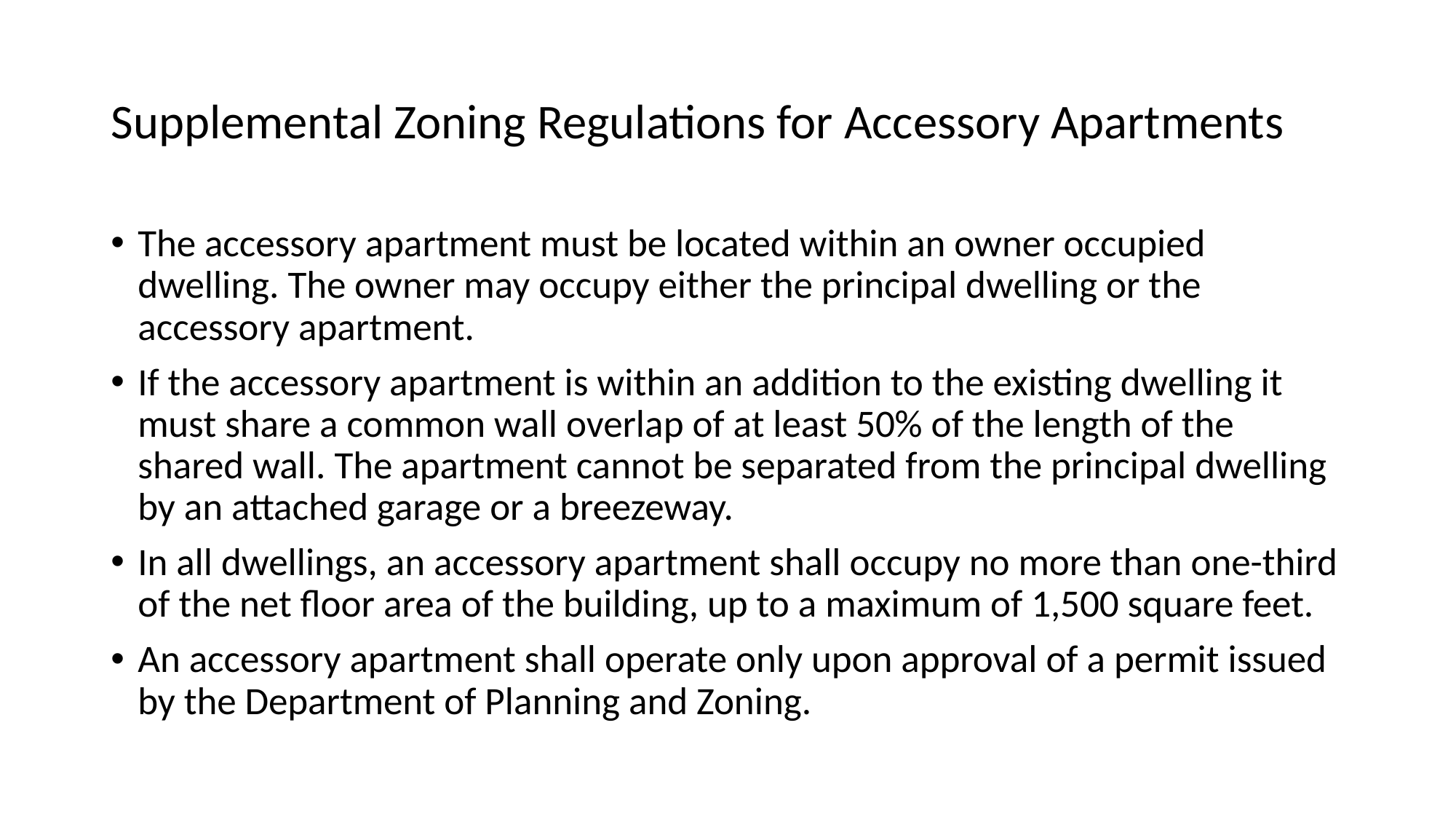

# Supplemental Zoning Regulations for Accessory Apartments
The accessory apartment must be located within an owner occupied dwelling. The owner may occupy either the principal dwelling or the accessory apartment.
If the accessory apartment is within an addition to the existing dwelling it must share a common wall overlap of at least 50% of the length of the shared wall. The apartment cannot be separated from the principal dwelling by an attached garage or a breezeway.
In all dwellings, an accessory apartment shall occupy no more than one-third of the net floor area of the building, up to a maximum of 1,500 square feet.
An accessory apartment shall operate only upon approval of a permit issued by the Department of Planning and Zoning.